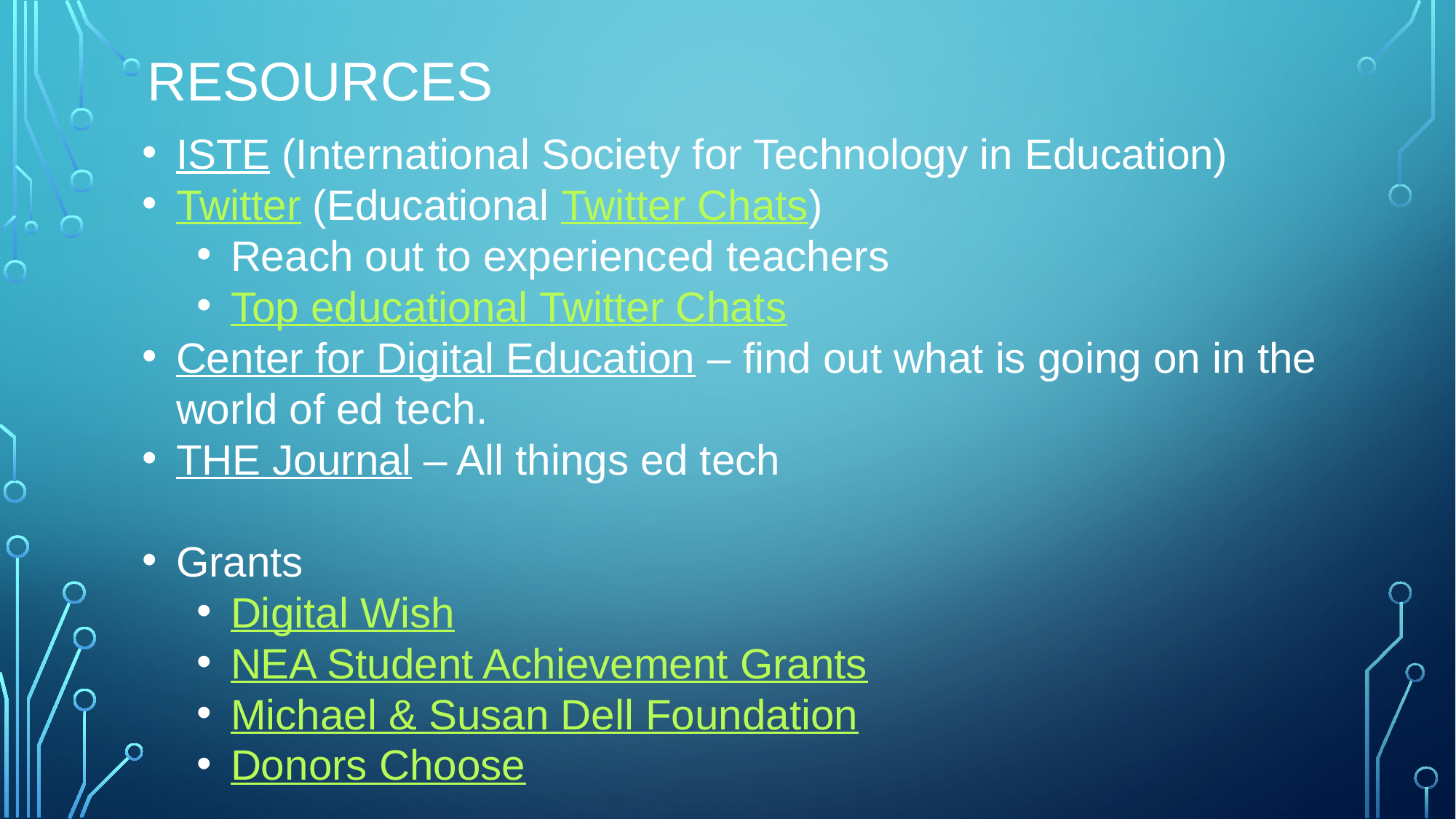

# resources
ISTE (International Society for Technology in Education)
Twitter (Educational Twitter Chats)
Reach out to experienced teachers
Top educational Twitter Chats
Center for Digital Education – find out what is going on in the world of ed tech.
THE Journal – All things ed tech

Grants
Digital Wish
NEA Student Achievement Grants
Michael & Susan Dell Foundation
Donors Choose